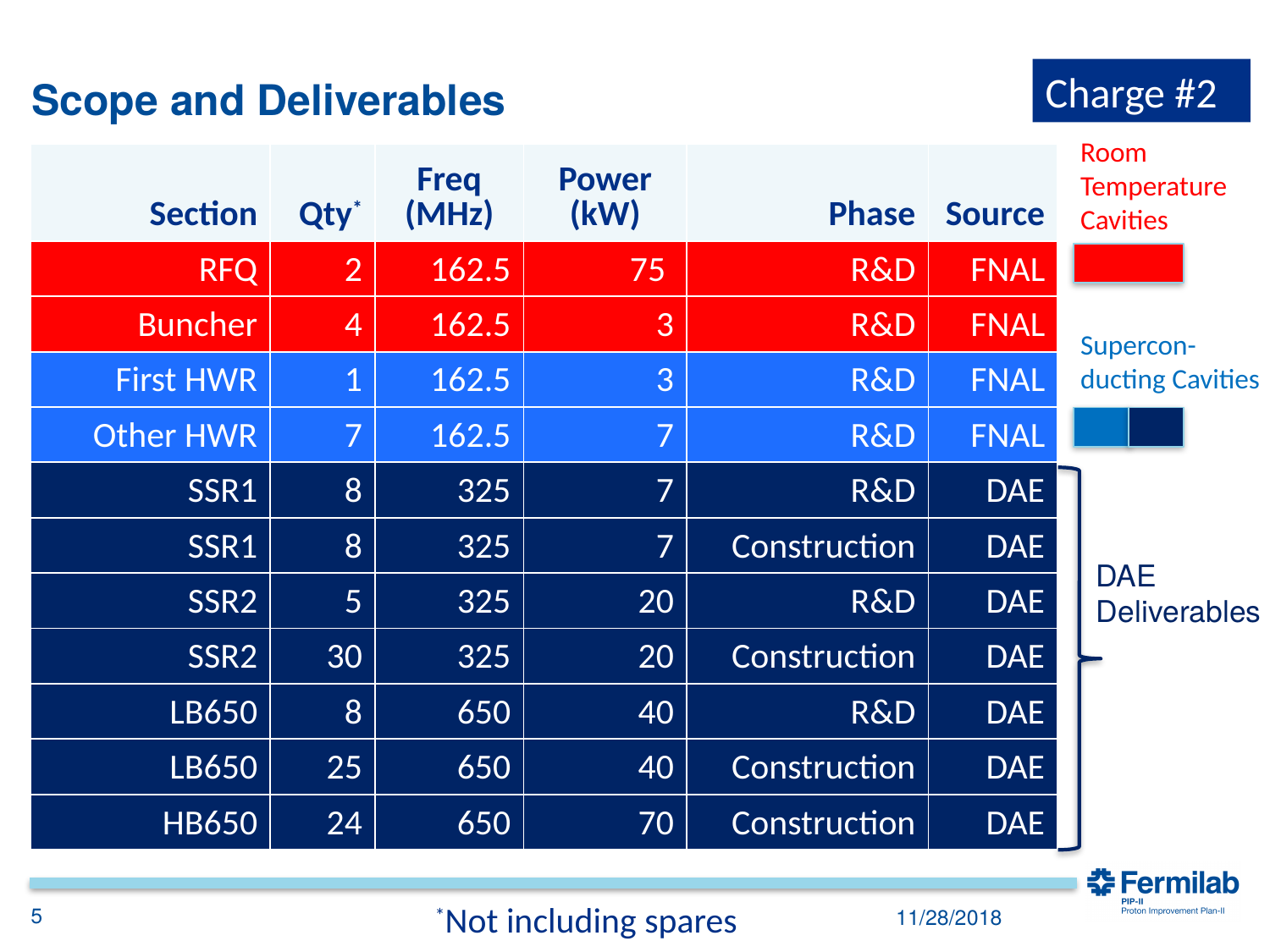

Charge #2
# Scope and Deliverables
Room Temperature Cavities
| Section | Qty\* | Freq (MHz) | Power (kW) | Phase | Source |
| --- | --- | --- | --- | --- | --- |
| RFQ | 2 | 162.5 | 75 | R&D | FNAL |
| Buncher | 4 | 162.5 | 3 | R&D | FNAL |
| First HWR | 1 | 162.5 | 3 | R&D | FNAL |
| Other HWR | 7 | 162.5 | 7 | R&D | FNAL |
| SSR1 | 8 | 325 | 7 | R&D | DAE |
| SSR1 | 8 | 325 | 7 | Construction | DAE |
| SSR2 | 5 | 325 | 20 | R&D | DAE |
| SSR2 | 30 | 325 | 20 | Construction | DAE |
| LB650 | 8 | 650 | 40 | R&D | DAE |
| LB650 | 25 | 650 | 40 | Construction | DAE |
| HB650 | 24 | 650 | 70 | Construction | DAE |

Supercon-ducting Cavities

DAE Deliverables
*Not including spares
5
11/28/2018